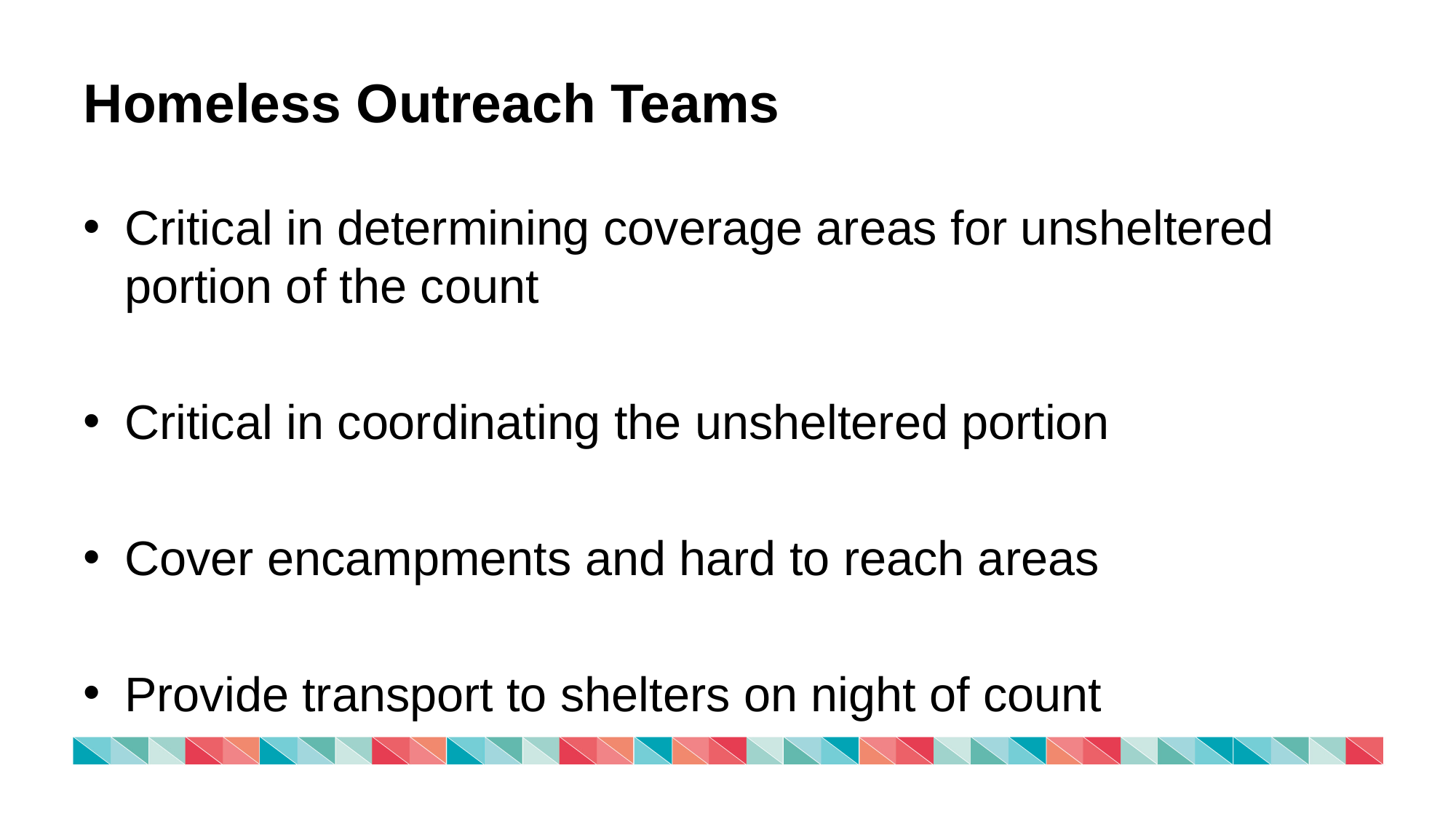

# Homeless Outreach Teams
Critical in determining coverage areas for unsheltered portion of the count

Critical in coordinating the unsheltered portion

Cover encampments and hard to reach areas

Provide transport to shelters on night of count